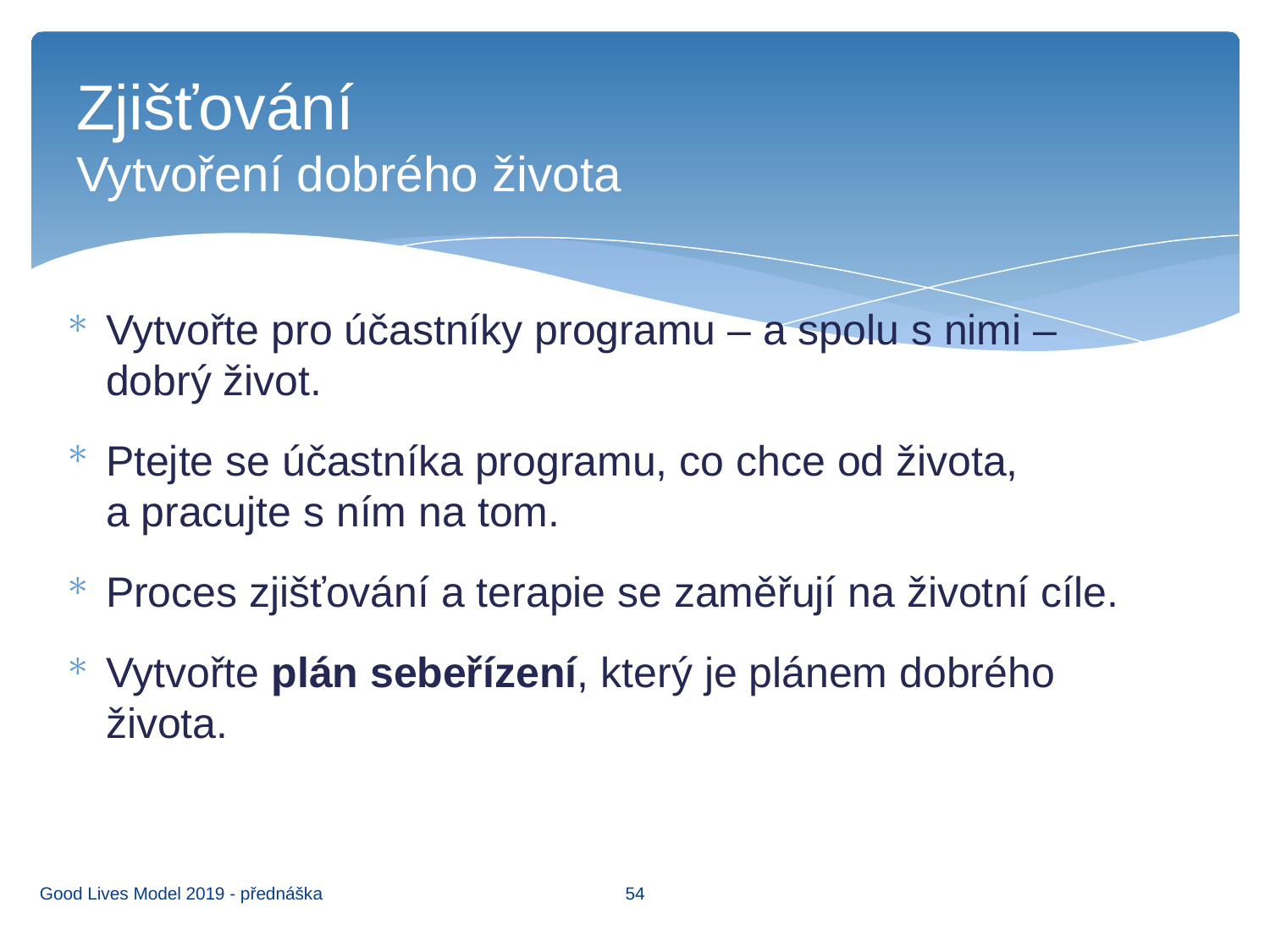

# Zjišťování Vytvoření dobrého života
Vytvořte pro účastníky programu – a spolu s nimi – dobrý život.
Ptejte se účastníka programu, co chce od života,
a pracujte s ním na tom.
Proces zjišťování a terapie se zaměřují na životní cíle.
Vytvořte plán sebeřízení, který je plánem dobrého života.
54
Good Lives Model 2019 - přednáška